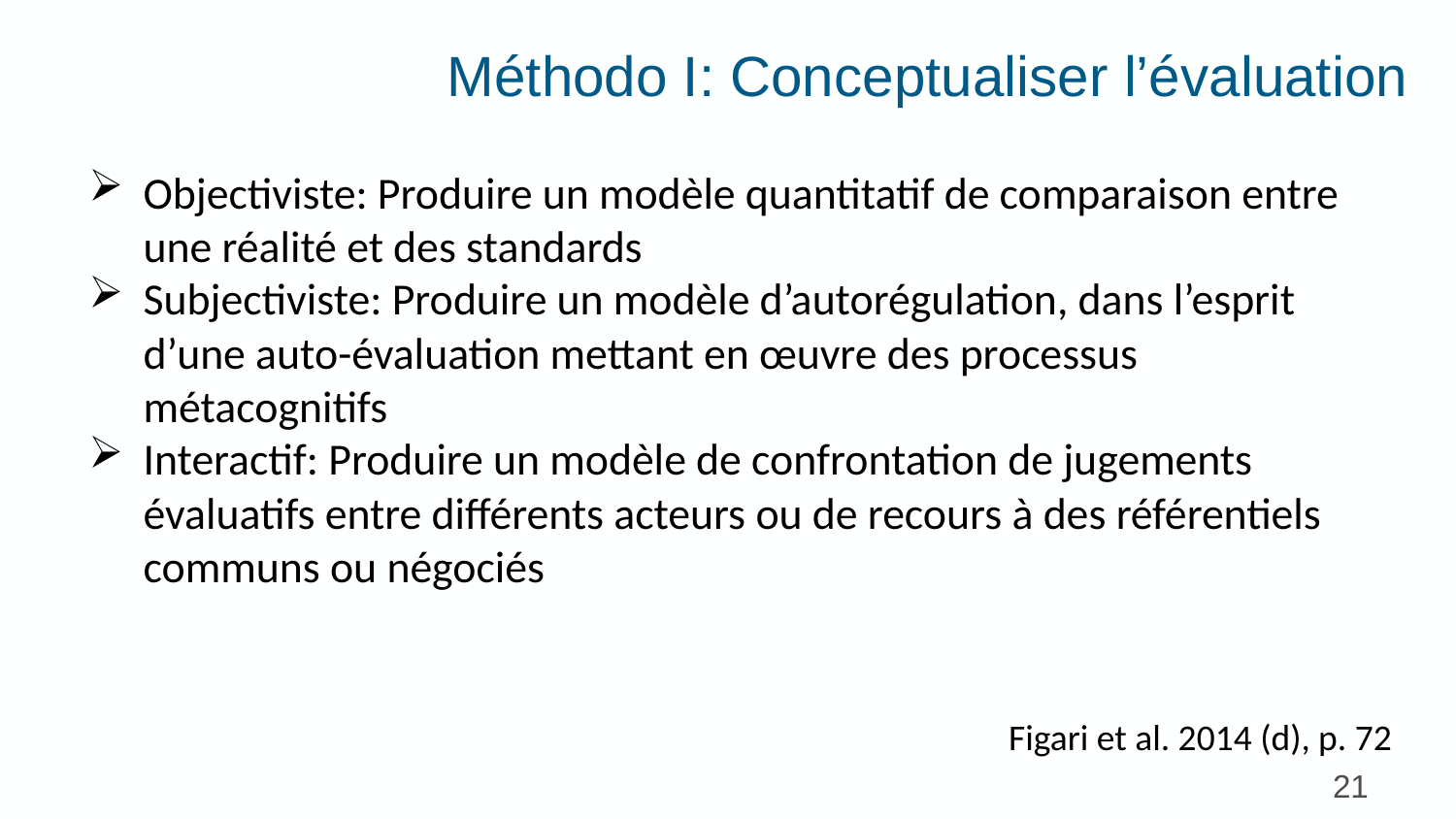

Méthodo I: Conceptualiser l’évaluation
Objectiviste: Produire un modèle quantitatif de comparaison entre une réalité et des standards
Subjectiviste: Produire un modèle d’autorégulation, dans l’esprit d’une auto-évaluation mettant en œuvre des processus métacognitifs
Interactif: Produire un modèle de confrontation de jugements évaluatifs entre différents acteurs ou de recours à des référentiels communs ou négociés
Figari et al. 2014 (d), p. 72
21